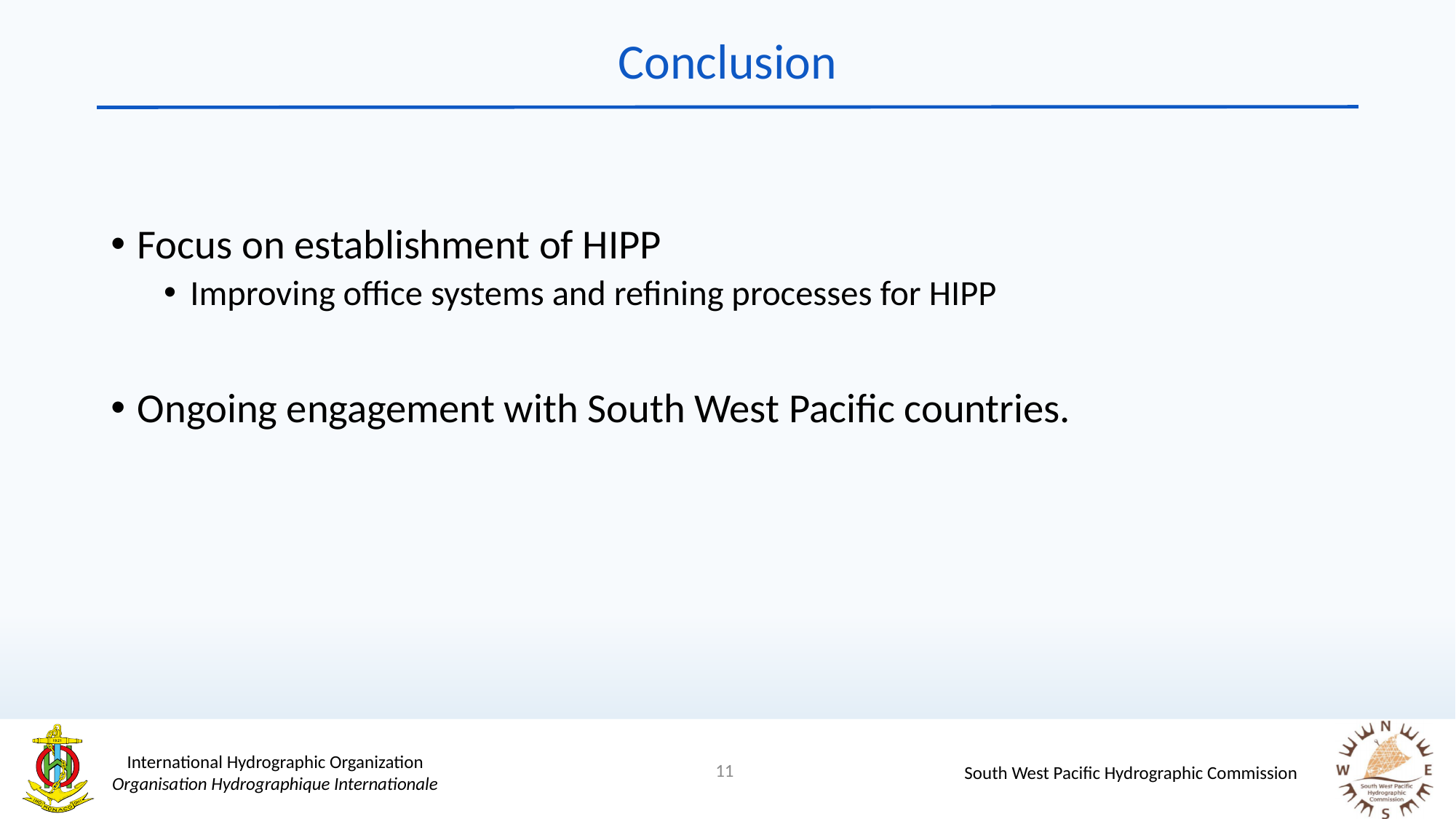

# Conclusion
Focus on establishment of HIPP
Improving office systems and refining processes for HIPP

Ongoing engagement with South West Pacific countries.
11